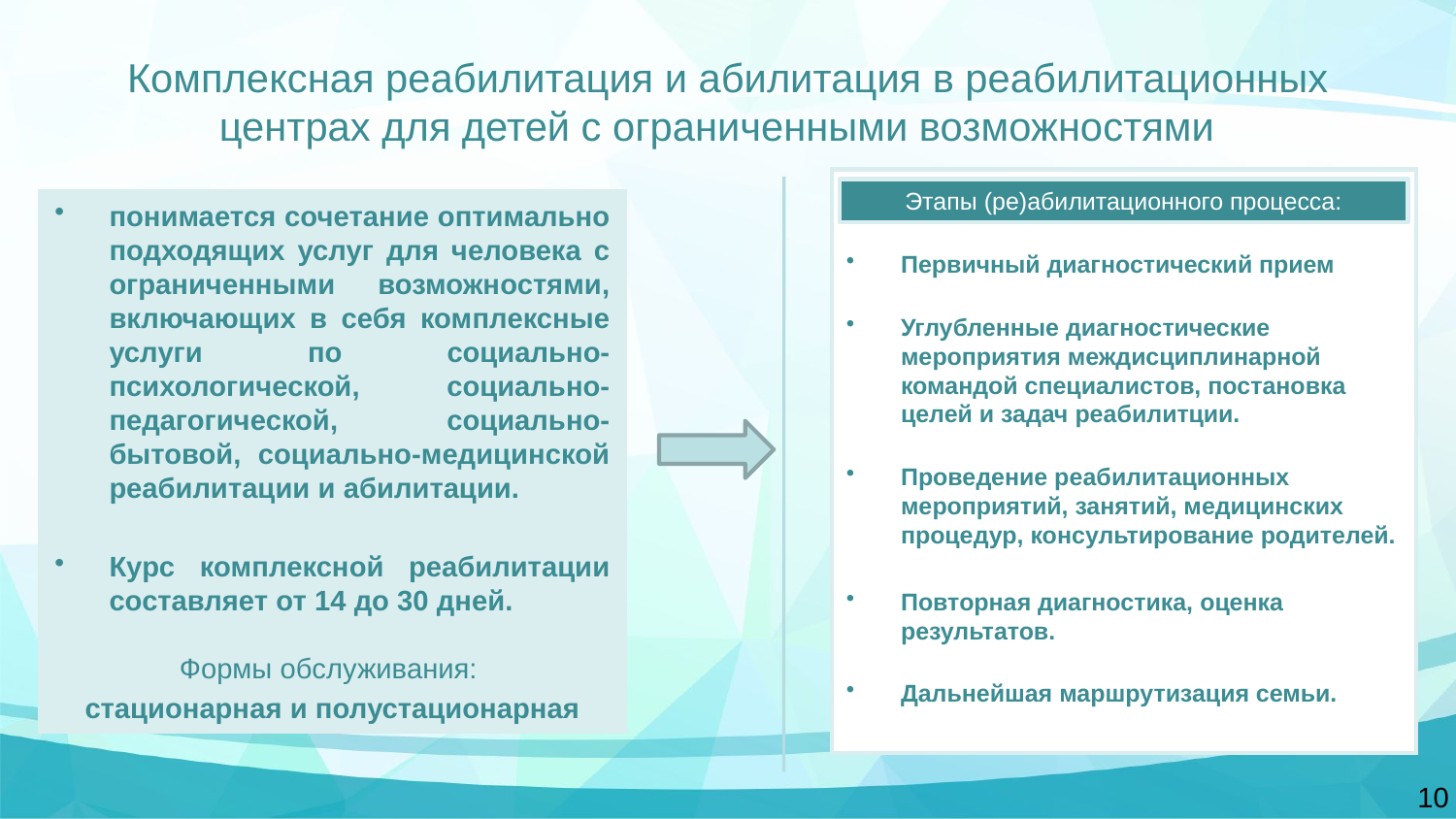

# Комплексная реабилитация и абилитация в реабилитационных центрах для детей с ограниченными возможностями

Первичный диагностический прием

Углубленные диагностические мероприятия междисциплинарной командой специалистов, постановка целей и задач реабилитции.

Проведение реабилитационных мероприятий, занятий, медицинских процедур, консультирование родителей.

Повторная диагностика, оценка результатов.

Дальнейшая маршрутизация семьи.

Этапы (ре)абилитационного процесса:
понимается сочетание оптимально подходящих услуг для человека с ограниченными возможностями, включающих в себя комплексные услуги по социально-психологической, социально-педагогической, социально-бытовой, социально-медицинской реабилитации и абилитации.

Курс комплексной реабилитации составляет от 14 до 30 дней.

Формы обслуживания:
стационарная и полустационарная

10